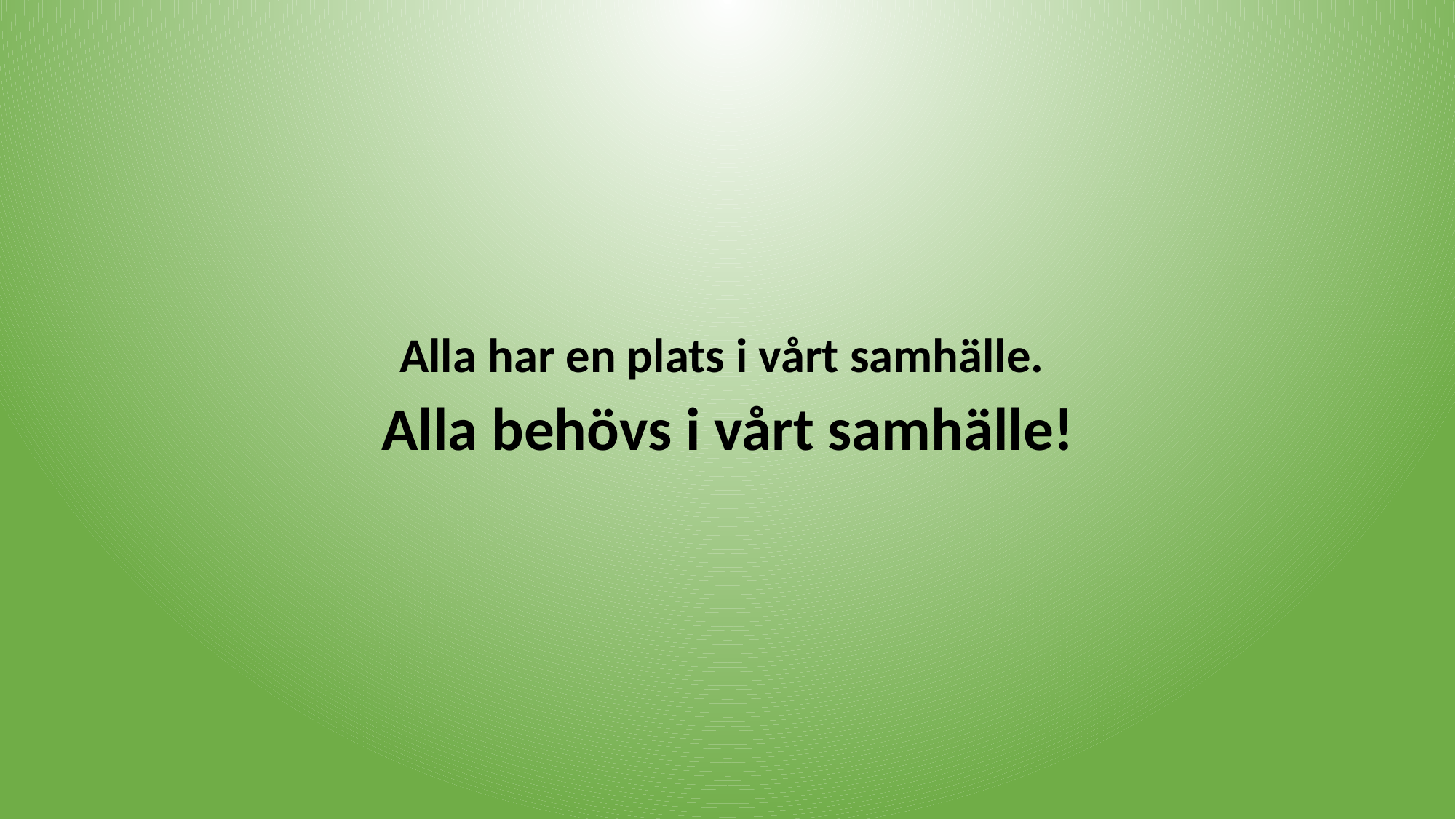

Alla har en plats i vårt samhälle.
Alla behövs i vårt samhälle!

#